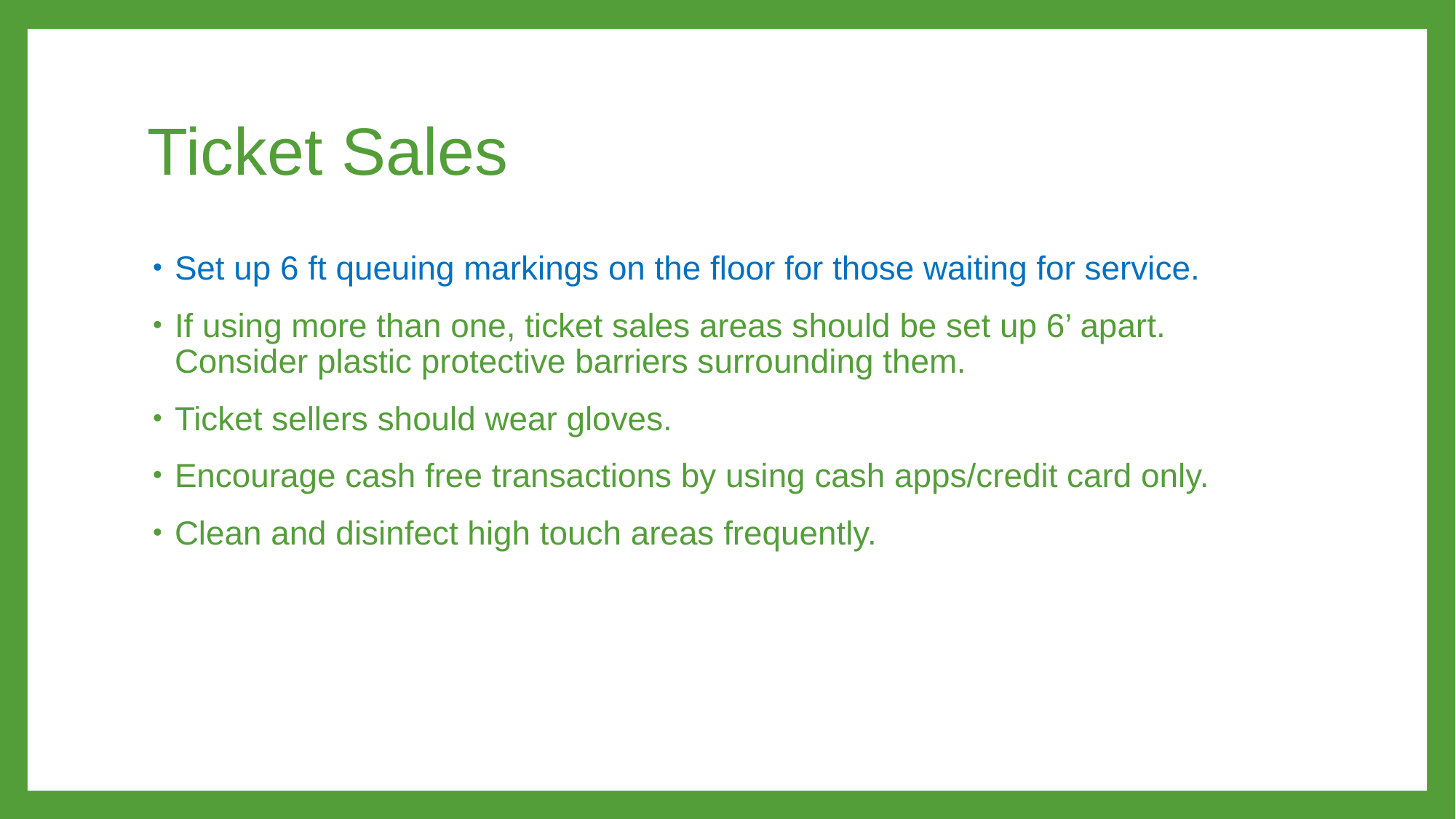

# Ticket Sales
Set up 6 ft queuing markings on the floor for those waiting for service.
If using more than one, ticket sales areas should be set up 6’ apart.  Consider plastic protective barriers surrounding them.
Ticket sellers should wear gloves.
Encourage cash free transactions by using cash apps/credit card only.
Clean and disinfect high touch areas frequently.